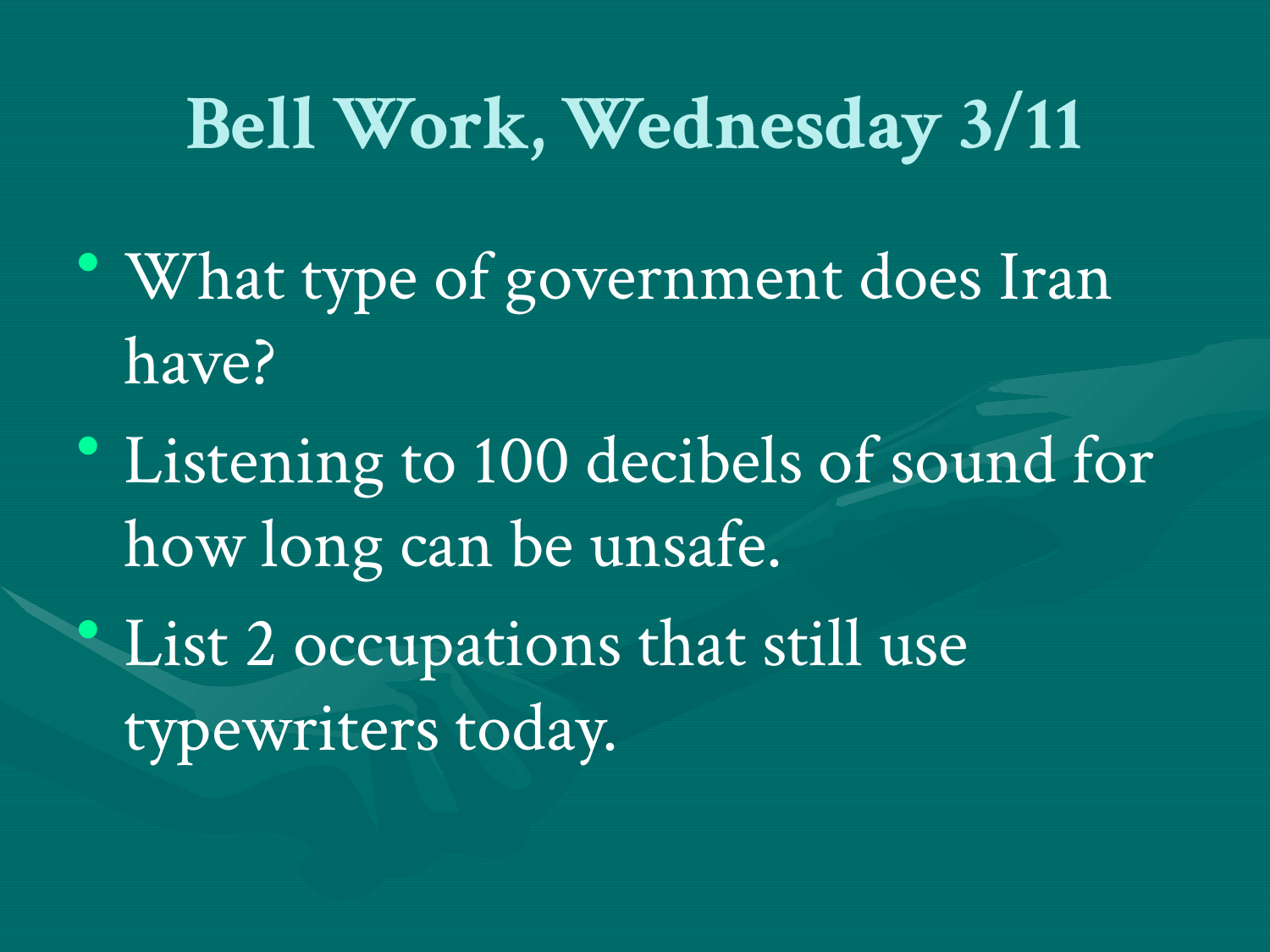

# Bell Work, Wednesday 3/11
What type of government does Iran have?
Listening to 100 decibels of sound for how long can be unsafe.
List 2 occupations that still use typewriters today.